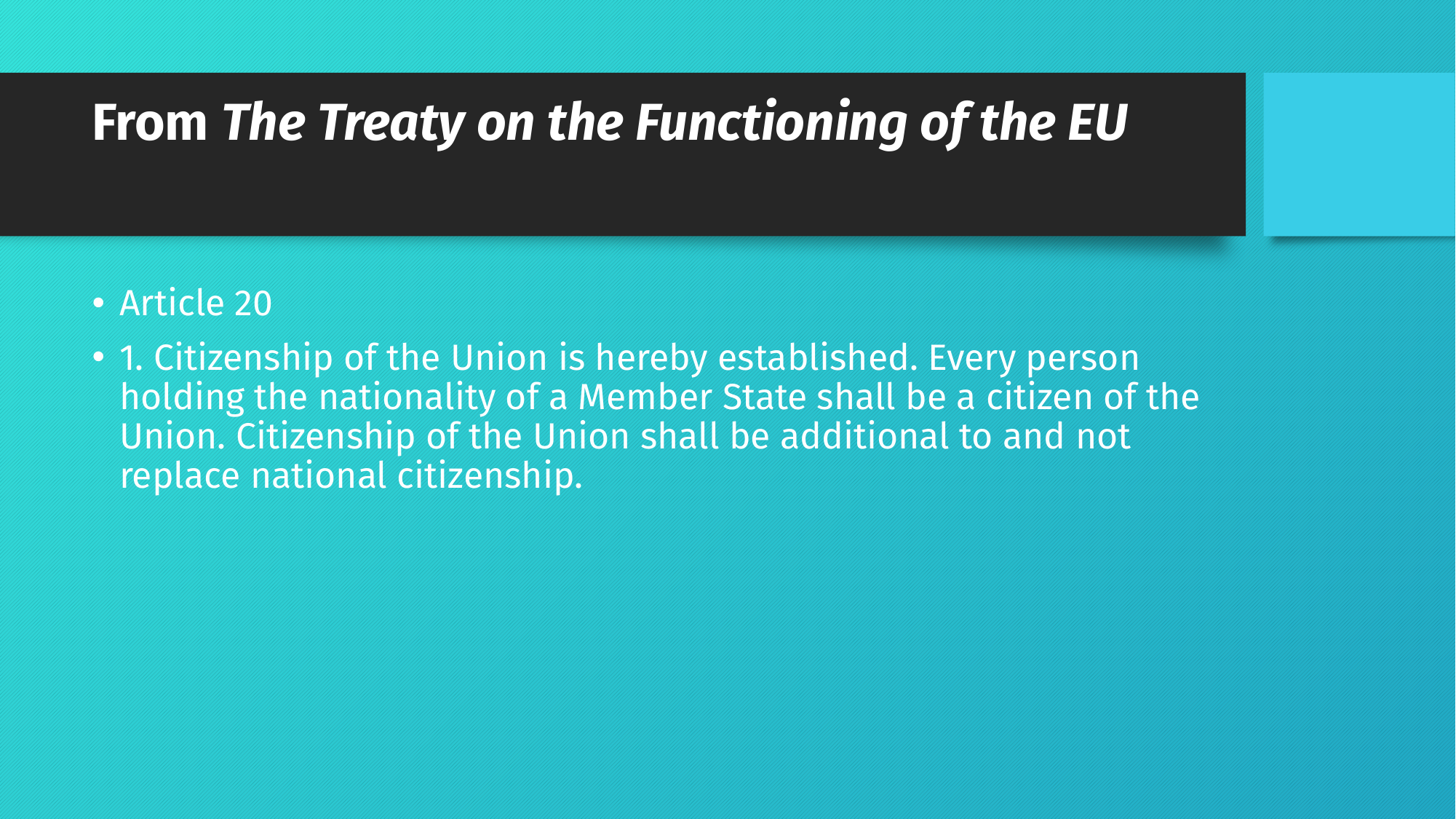

# From The Treaty on the Functioning of the EU
Article 20
1. Citizenship of the Union is hereby established. Every person holding the nationality of a Member State shall be a citizen of the Union. Citizenship of the Union shall be additional to and not replace national citizenship.